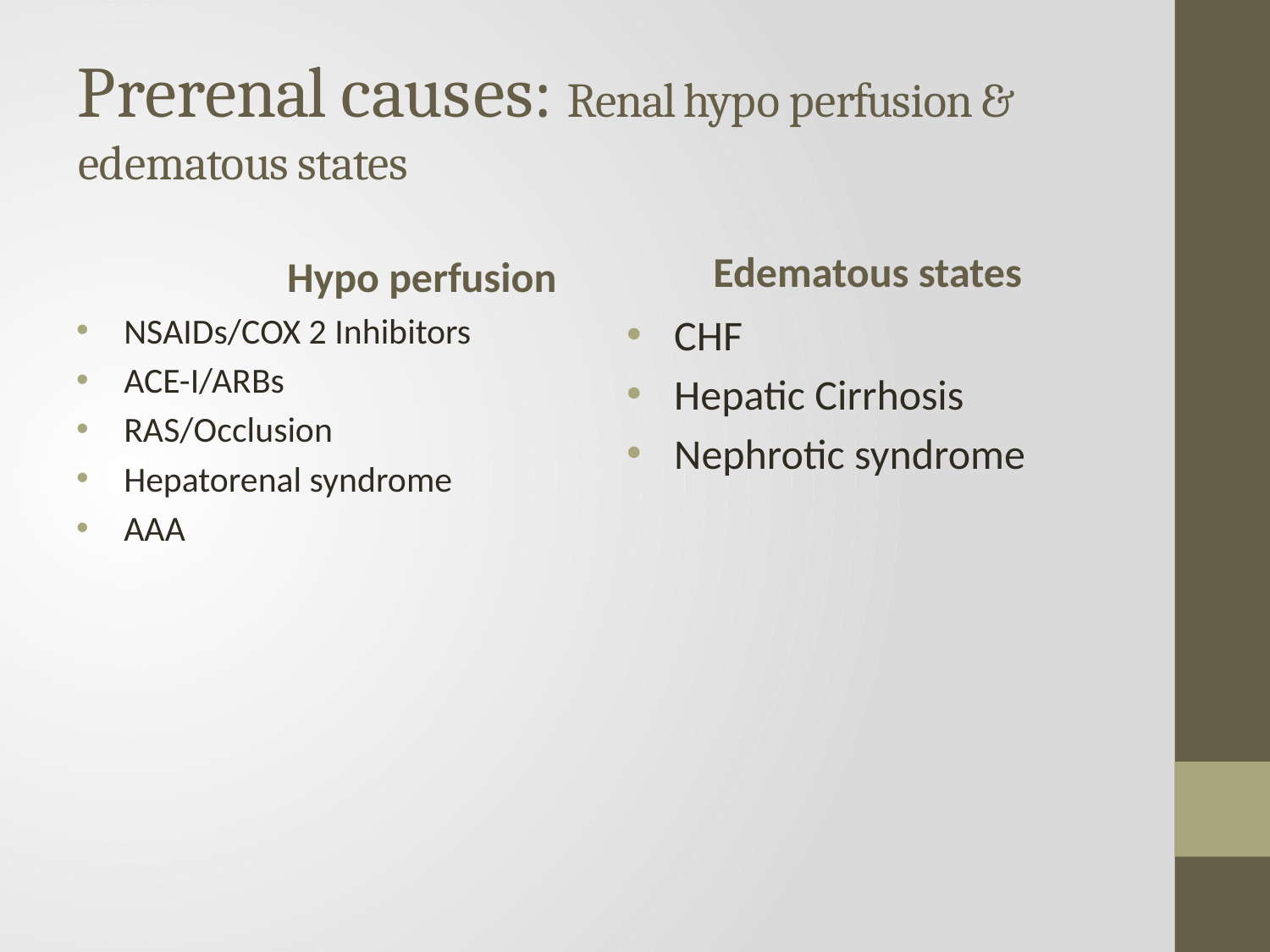

# Prerenal causes: Renal hypo perfusion & edematous states
Edematous states
Hypo perfusion
NSAIDs/COX 2 Inhibitors
ACE-I/ARBs
RAS/Occlusion
Hepatorenal syndrome
AAA
CHF
Hepatic Cirrhosis
Nephrotic syndrome